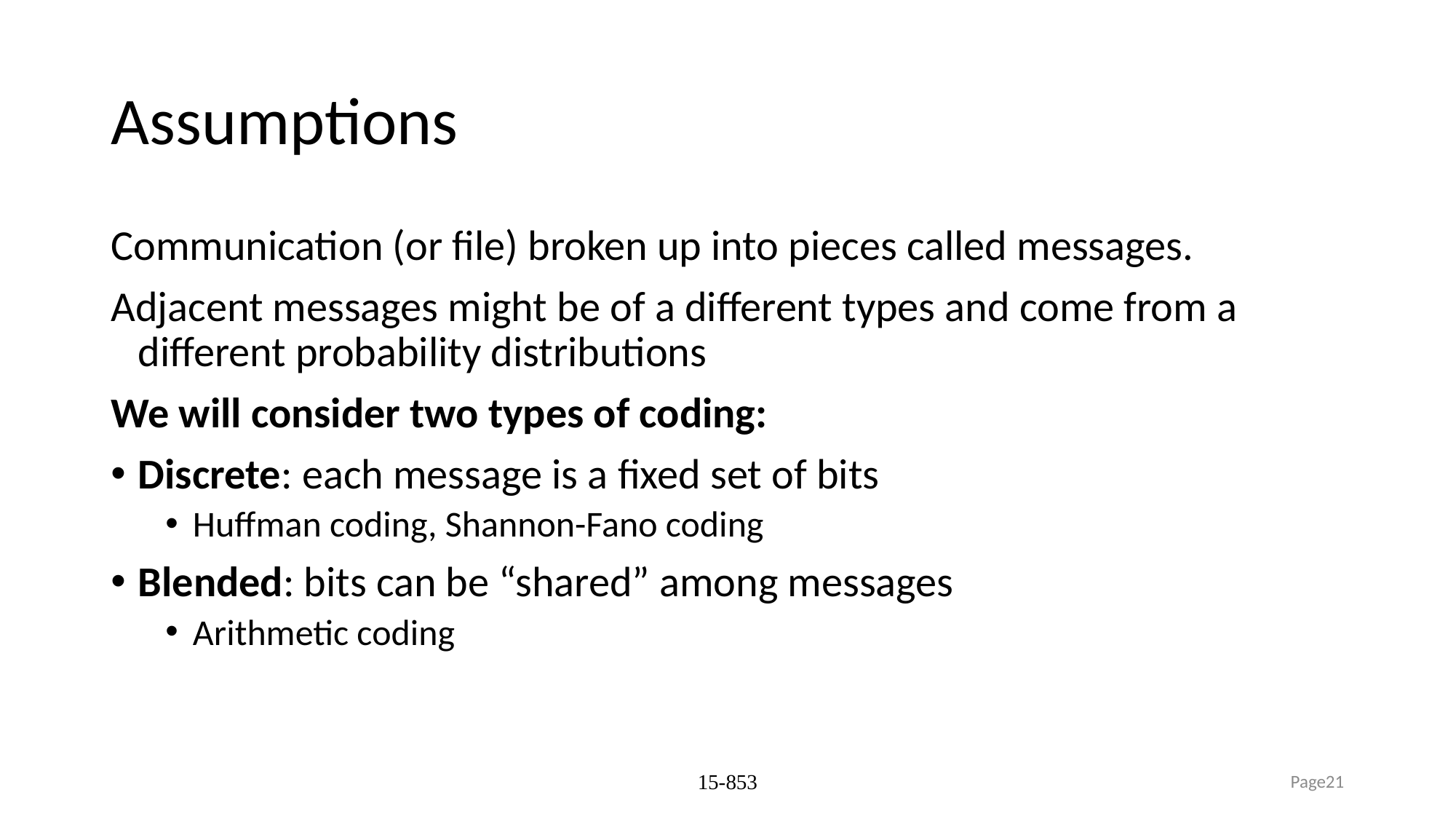

# Assumptions
Communication (or file) broken up into pieces called messages.
Adjacent messages might be of a different types and come from a different probability distributions
We will consider two types of coding:
Discrete: each message is a fixed set of bits
Huffman coding, Shannon-Fano coding
Blended: bits can be “shared” among messages
Arithmetic coding
15-853
Page21